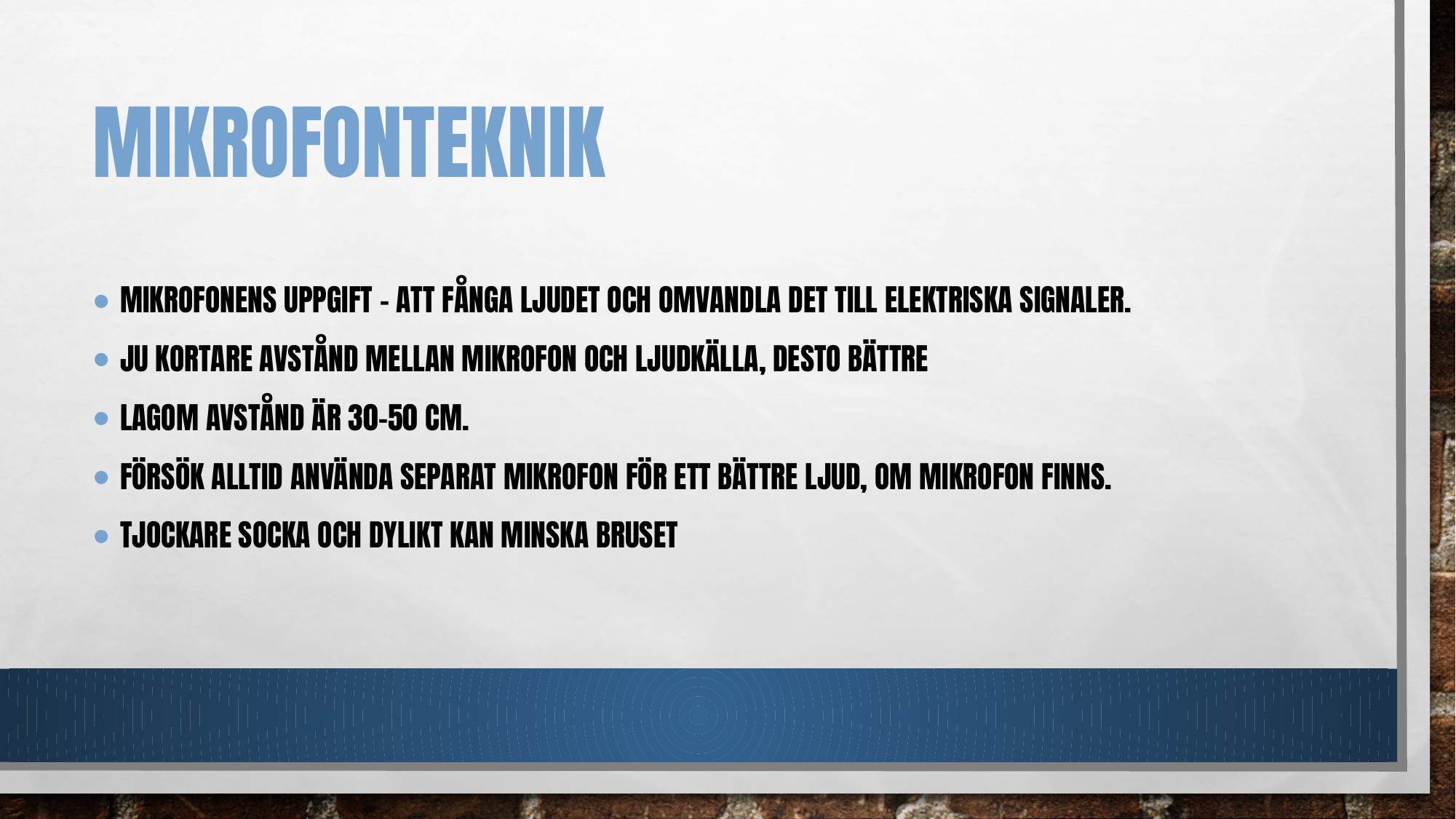

# Mikrofonteknik
Mikrofonens uppgift – att fånga ljudet och omvandla det till elektriska signaler.
Ju kortare avstånd mellan mikrofon och ljudkälla, desto bättre
Lagom avstånd är 30-50 cm.
Försök alltid använda separat mikrofon för ett bättre ljud, om mikrofon finns.
Tjockare socka och dylikt kan minska bruset